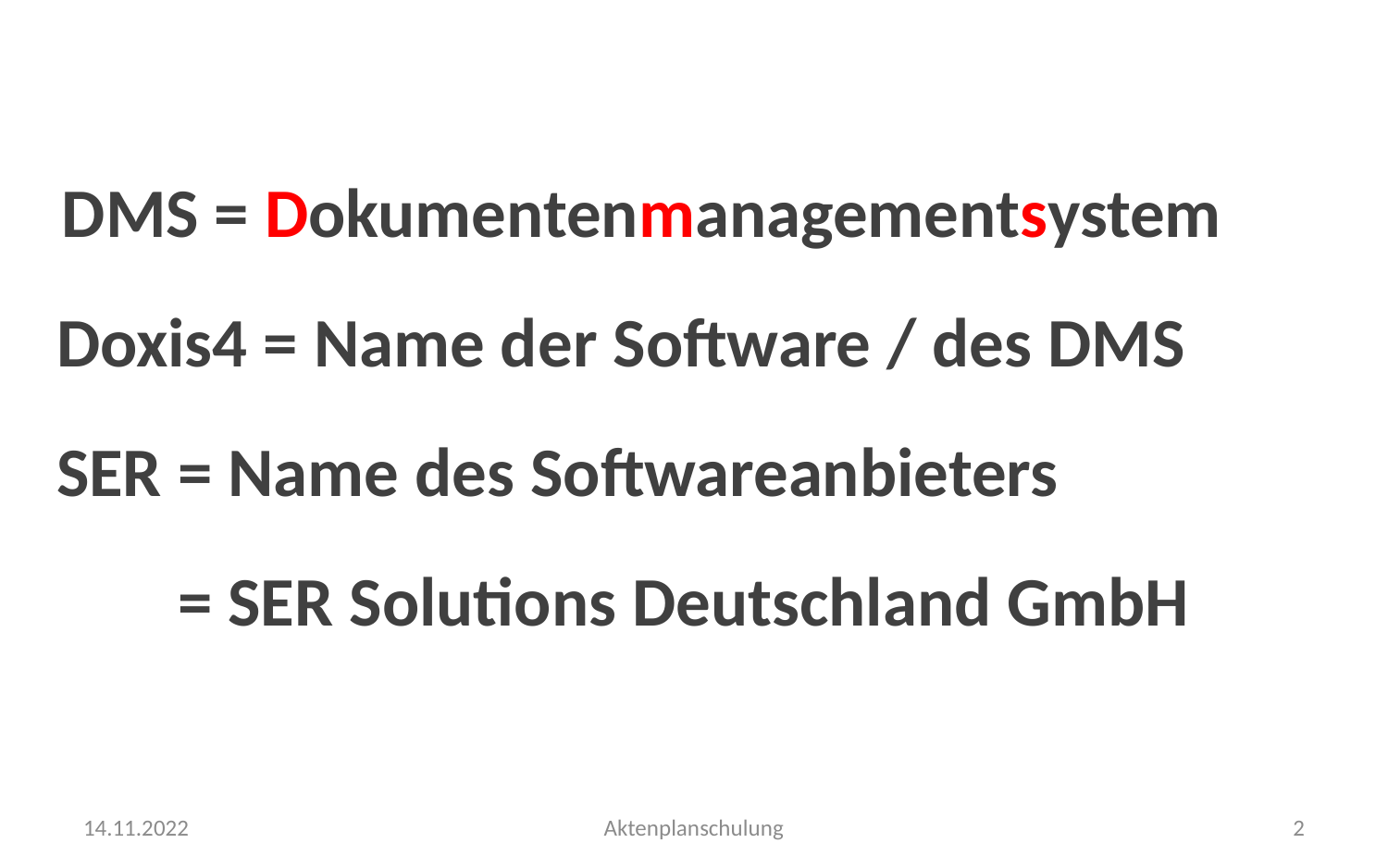

DMS = Dokumentenmanagementsystem
Doxis4 = Name der Software / des DMS
SER = Name des Softwareanbieters
SER = SER Solutions Deutschland GmbH

14.11.2022
Aktenplanschulung
2